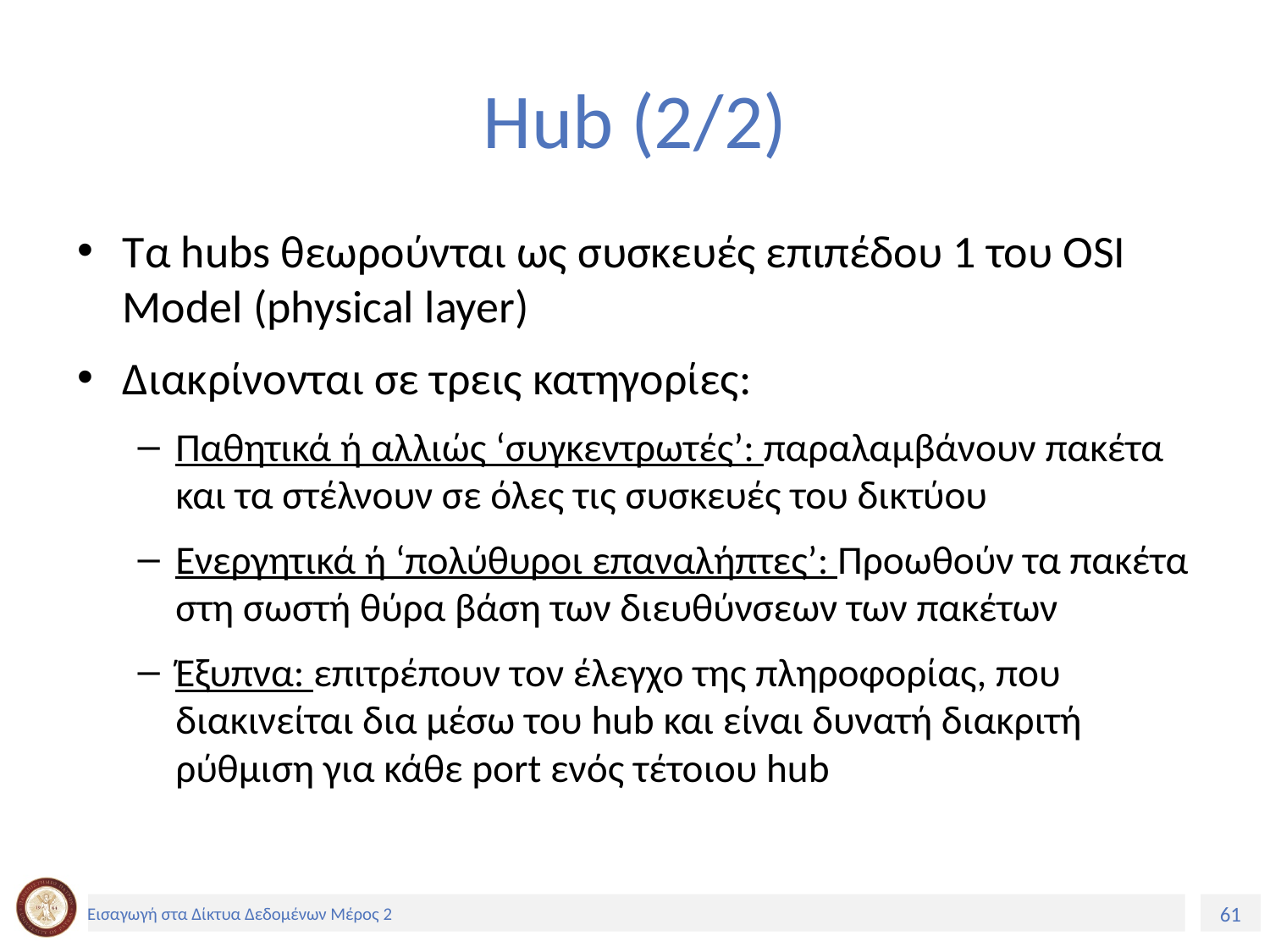

# Hub (2/2)
Τα hubs θεωρούνται ως συσκευές επιπέδου 1 του OSI Model (physical layer)
Διακρίνονται σε τρεις κατηγορίες:
Παθητικά ή αλλιώς ‘συγκεντρωτές’: παραλαμβάνουν πακέτα και τα στέλνουν σε όλες τις συσκευές του δικτύου
Ενεργητικά ή ‘πολύθυροι επαναλήπτες’: Προωθούν τα πακέτα στη σωστή θύρα βάση των διευθύνσεων των πακέτων
Έξυπνα: επιτρέπουν τον έλεγχο της πληροφορίας, που διακινείται δια μέσω του hub και είναι δυνατή διακριτή ρύθμιση για κάθε port ενός τέτοιου hub